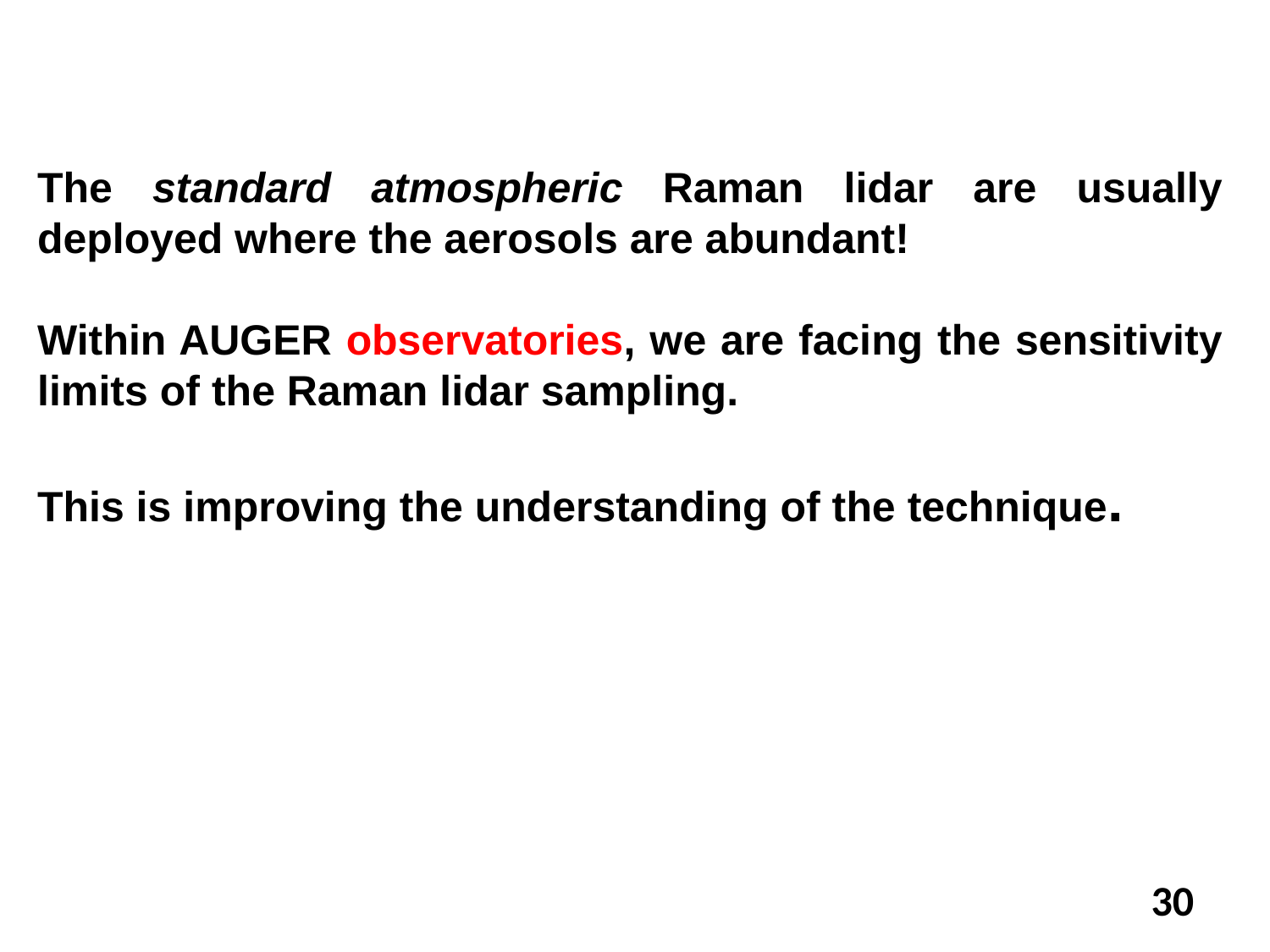

The standard atmospheric Raman lidar are usually deployed where the aerosols are abundant!

Within AUGER observatories, we are facing the sensitivity limits of the Raman lidar sampling.

This is improving the understanding of the technique.
30